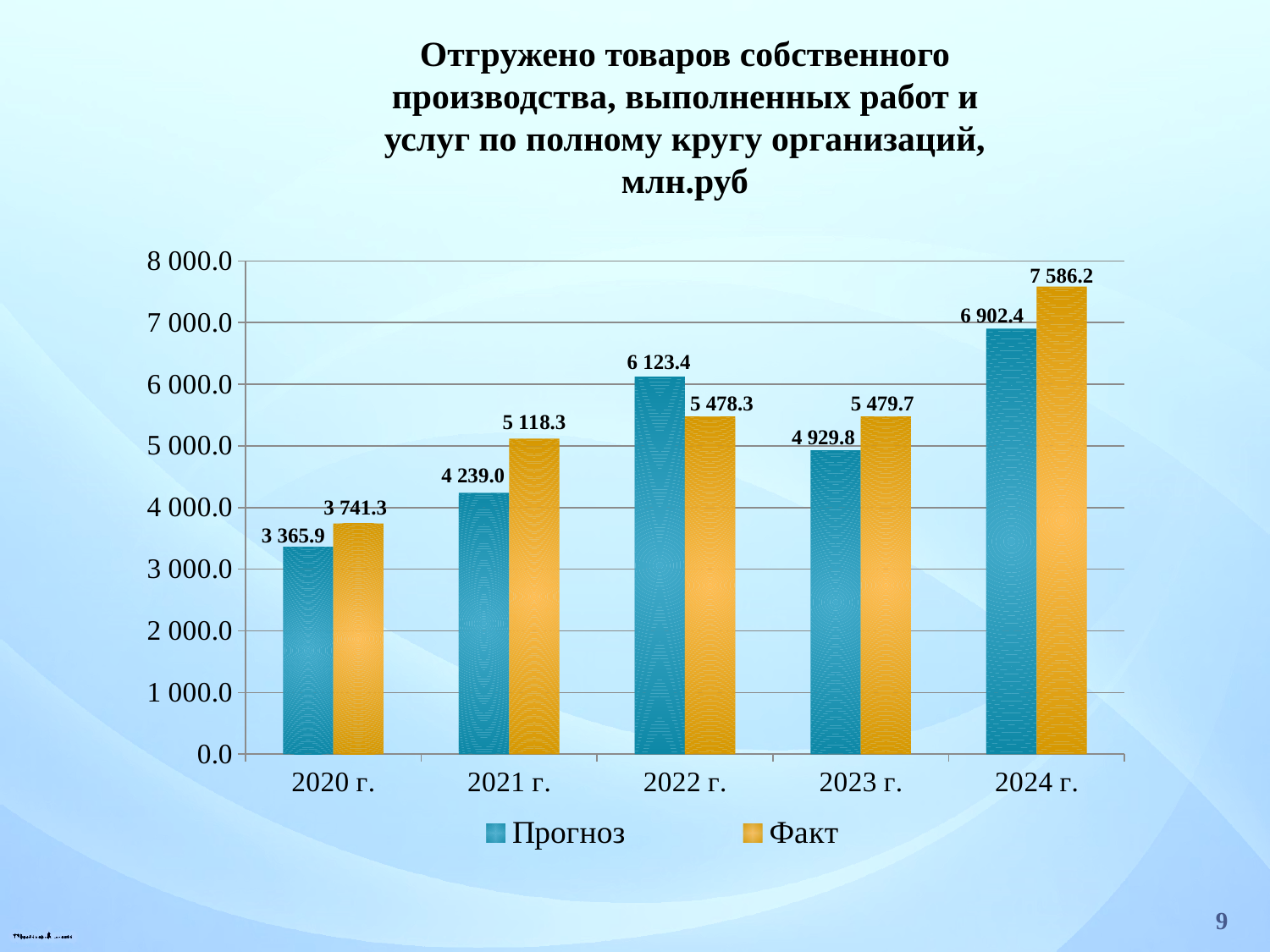

Отгружено товаров собственного производства, выполненных работ и услуг по полному кругу организаций, млн.руб

### Chart

| Category | Прогноз | Факт |
|---|---|---|
| 2020 г. | 3365.9 | 3741.3 |
| 2021 г. | 4239.0 | 5118.3 |
| 2022 г. | 6123.4 | 5478.3 |
| 2023 г. | 4929.8 | 5479.7 |
| 2024 г. | 6902.4 | 7586.2 |
9